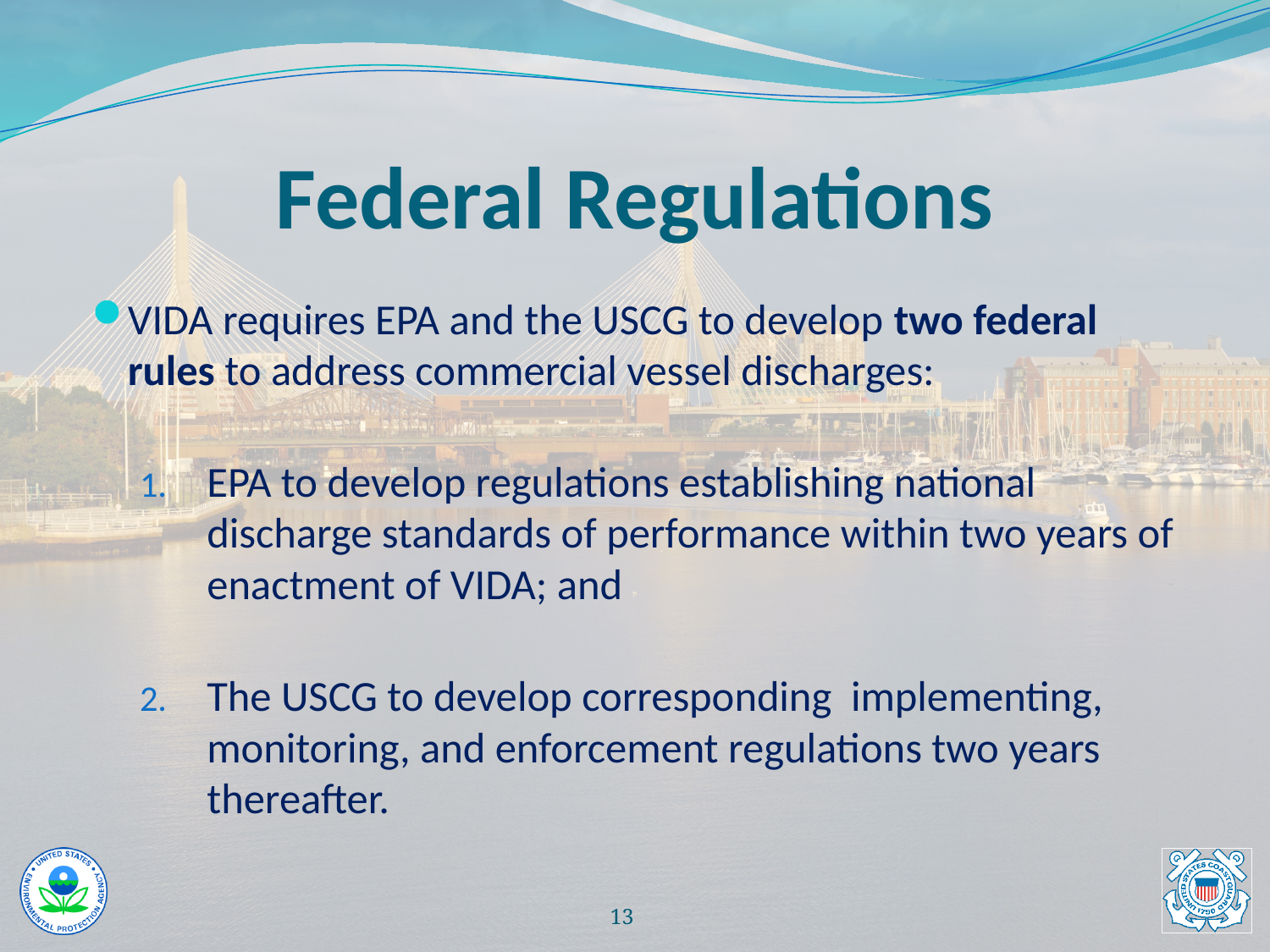

# Federal Regulations

VIDA requires EPA and the USCG to develop two federal rules to address commercial vessel discharges:
EPA to develop regulations establishing national discharge standards of performance within two years of enactment of VIDA; and
The USCG to develop corresponding  implementing, monitoring, and enforcement regulations two years thereafter.

13